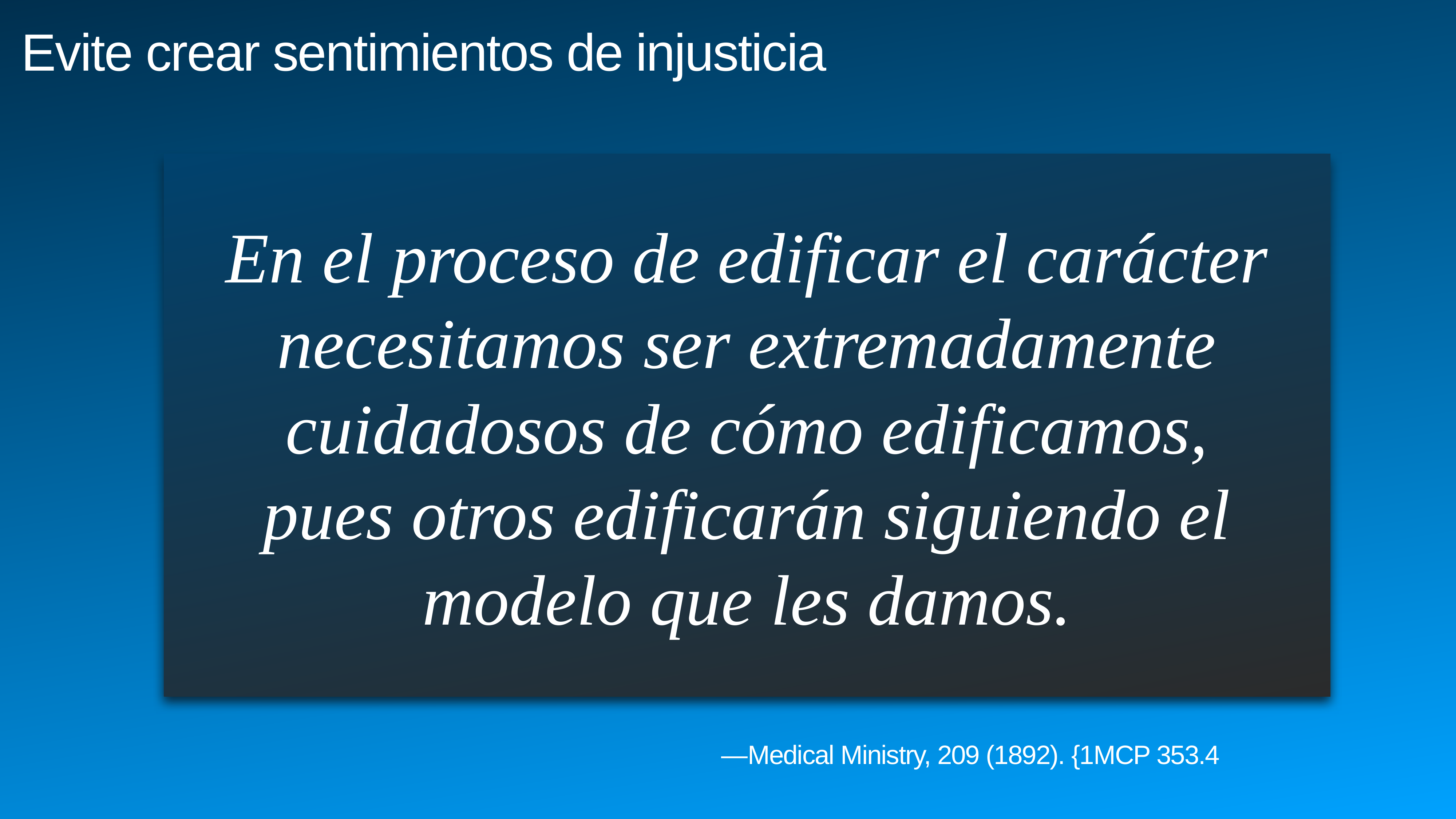

# Evite crear sentimientos de injusticia

En el proceso de edificar el carácter necesitamos ser extremadamente cuidadosos de cómo edificamos, pues otros edificarán siguiendo el modelo que les damos.
—Medical Ministry, 209 (1892). {1MCP 353.4